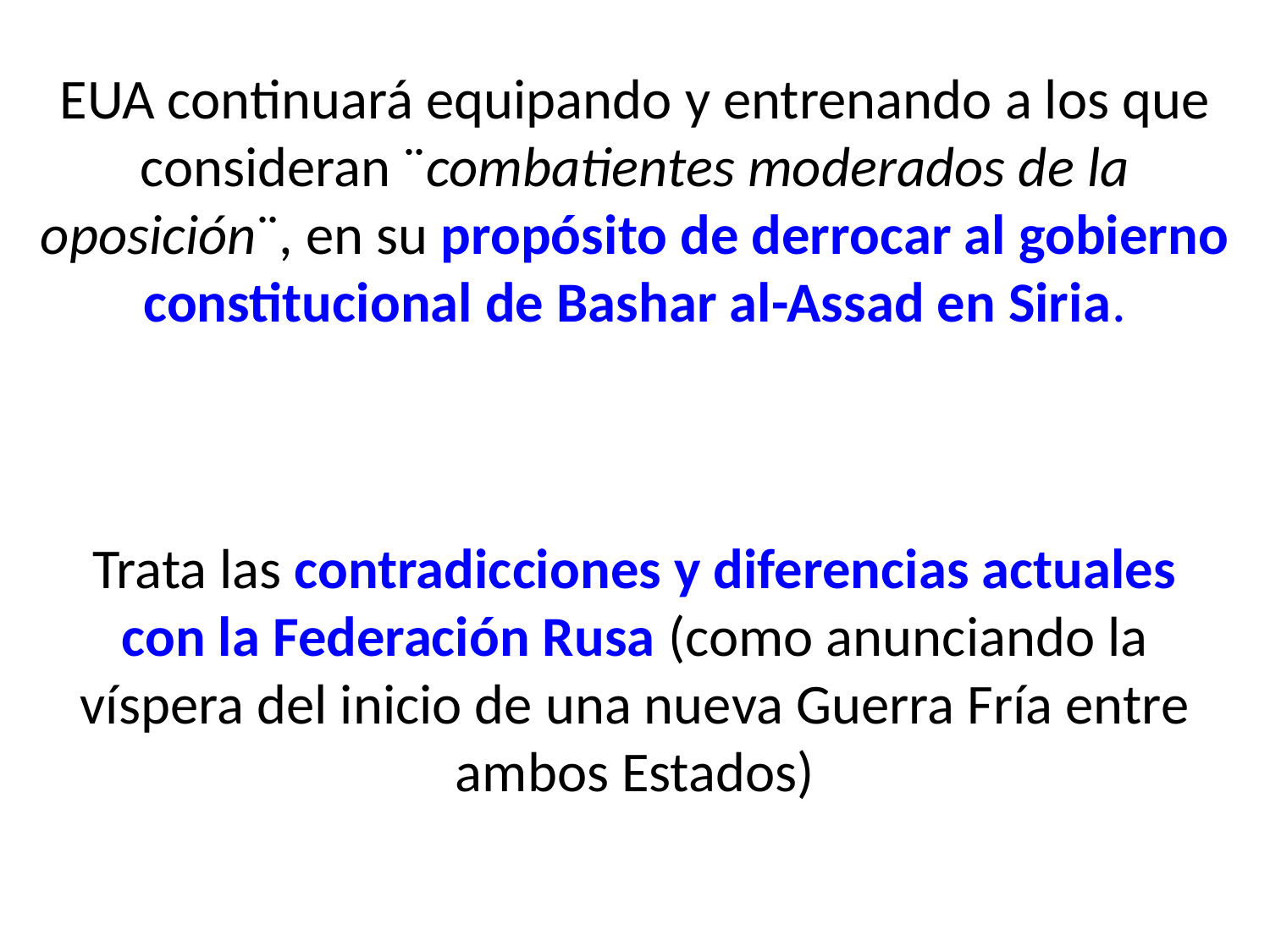

EUA continuará equipando y entrenando a los que consideran ¨combatientes moderados de la oposición¨, en su propósito de derrocar al gobierno constitucional de Bashar al-Assad en Siria.
Trata las contradicciones y diferencias actuales con la Federación Rusa (como anunciando la víspera del inicio de una nueva Guerra Fría entre ambos Estados)